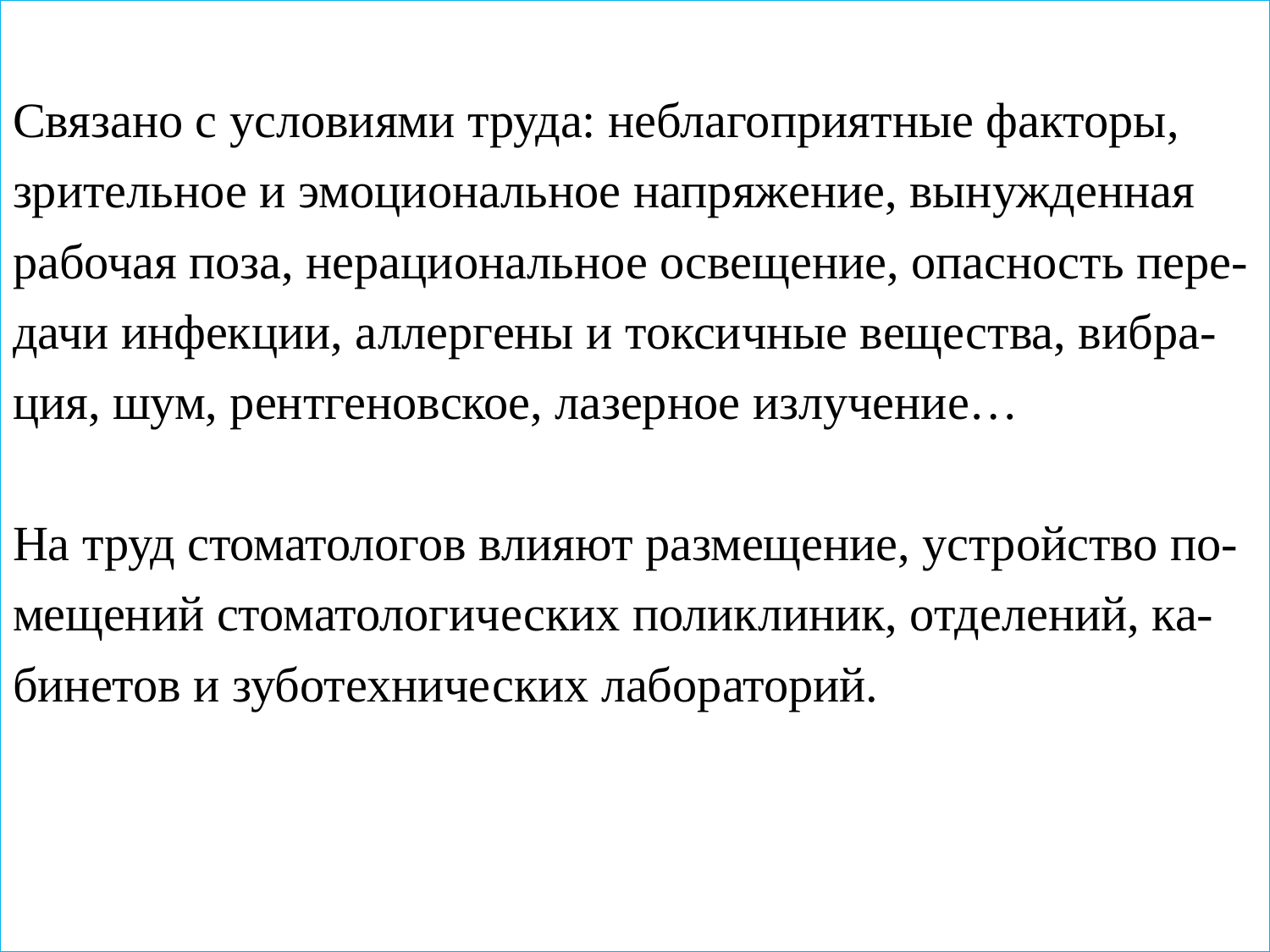

# :

Связано с условиями труда: неблагоприятные факторы, зрительное и эмоциональное напряжение, вынужденная рабочая поза, нерациональное освещение, опасность пере-дачи инфекции, аллергены и токсичные вещества, вибра-ция, шум, рентгеновское, лазерное излучение…

На труд стоматологов влияют размещение, устройство по-мещений стоматологических поликлиник, отделений, ка-бинетов и зуботехнических лабораторий.